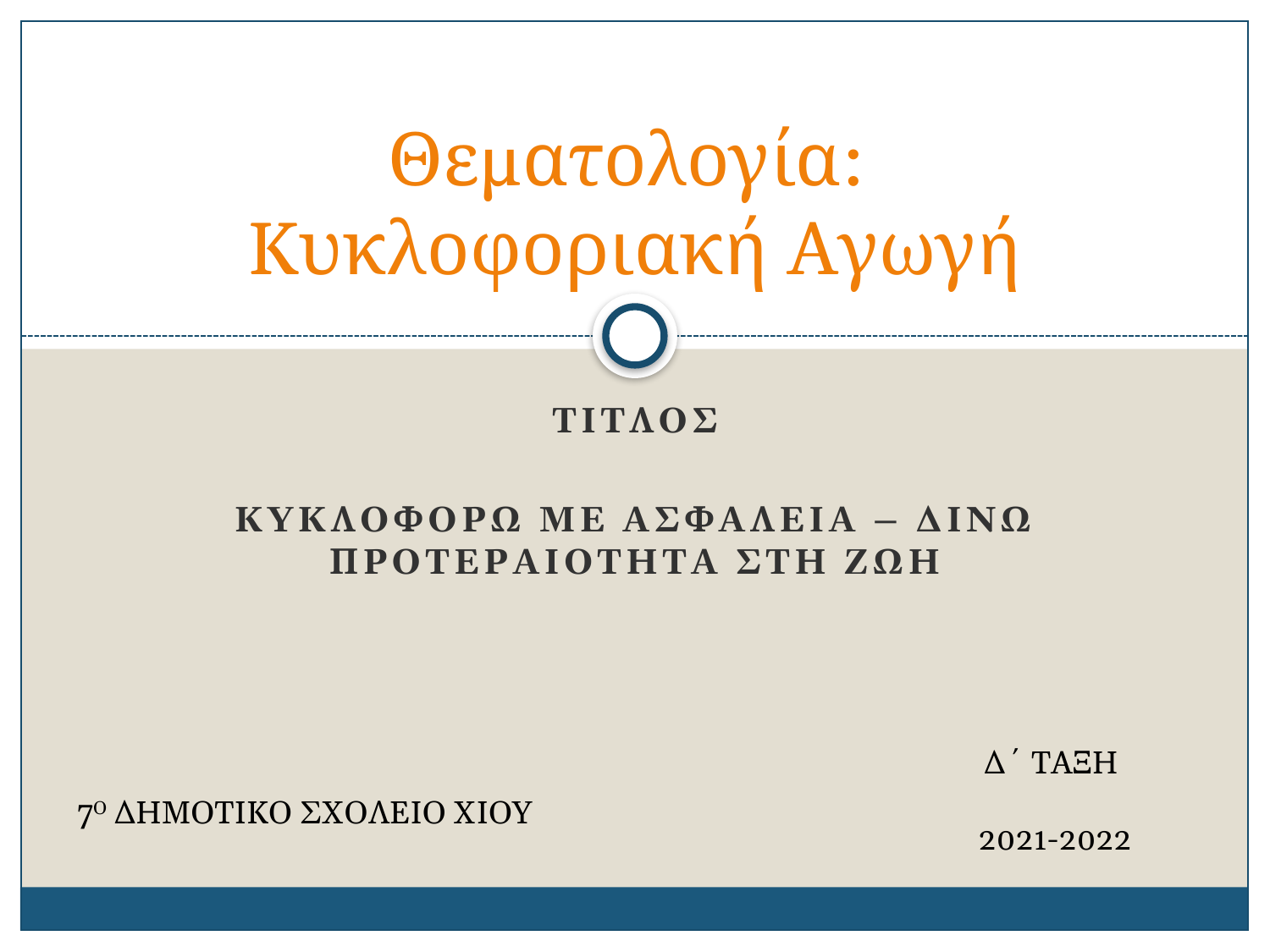

# Θεματολογία: Κυκλοφοριακή Αγωγή
ΤΙΤΛΟΣ

ΚΥΚΛΟΦΟΡΩ ΜΕ ΑΣΦΑΛΕΙΑ – ΔΙΝΩ ΠΡΟΤΕΡΑΙΟΤΗΤΑ ΣΤΗ ΖΩΗ

Δ΄ ΤΑΞΗ

2021-2022
7Ο ΔΗΜΟΤΙΚΟ ΣΧΟΛΕΙΟ ΧΙΟΥ